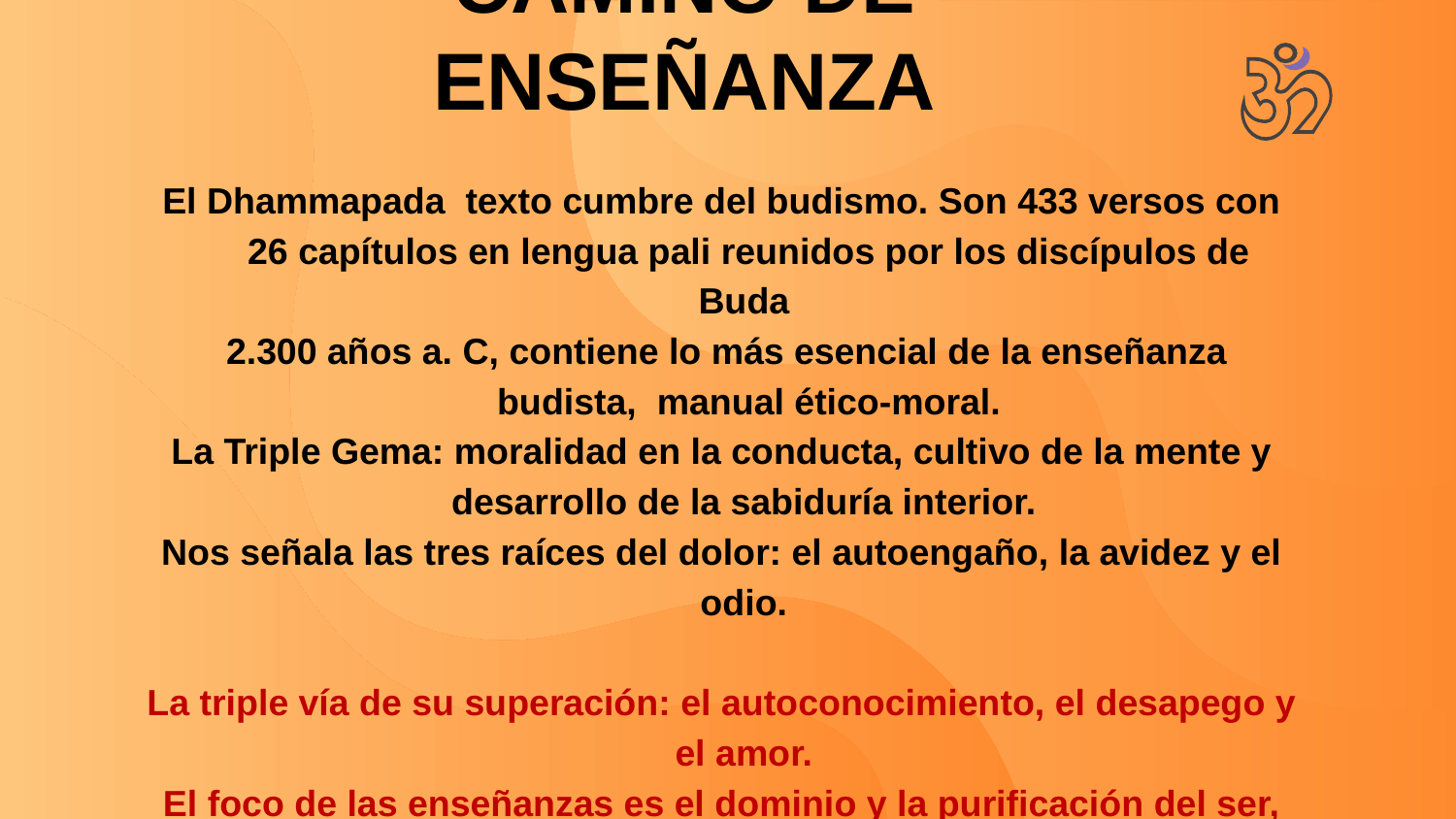

# CAMINO DE ENSEÑANZA

El Dhammapada  texto cumbre del budismo. Son 433 versos con 26 capítulos en lengua pali reunidos por los discípulos de Buda
 2.300 años a. C, contiene lo más esencial de la enseñanza budista,  manual ético-moral.
La Triple Gema: moralidad en la conducta, cultivo de la mente y desarrollo de la sabiduría interior.
Nos señala las tres raíces del dolor: el autoengaño, la avidez y el odio.

La triple vía de su superación: el autoconocimiento, el desapego y el amor.
El foco de las enseñanzas es el dominio y la purificación del ser, la fuerza y la sobriedad de carácter y la consecución definitiva de la libertad y la independencia.